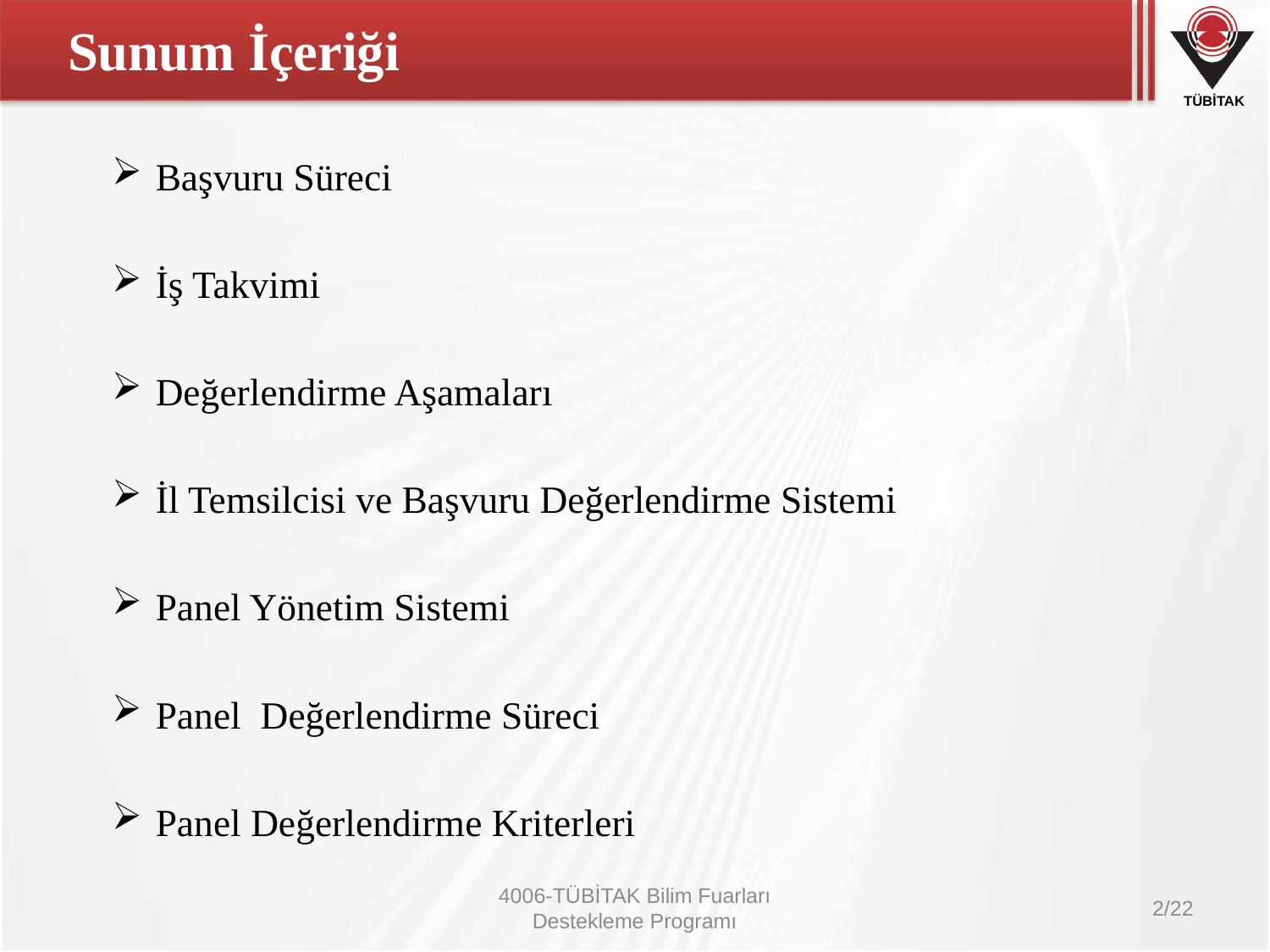

# Sunum İçeriği
Başvuru Süreci

İş Takvimi

Değerlendirme Aşamaları

İl Temsilcisi ve Başvuru Değerlendirme Sistemi

Panel Yönetim Sistemi

Panel  Değerlendirme Süreci

Panel Değerlendirme Kriterleri

4006-TÜBİTAK Bilim Fuarları Destekleme Programı
2/22